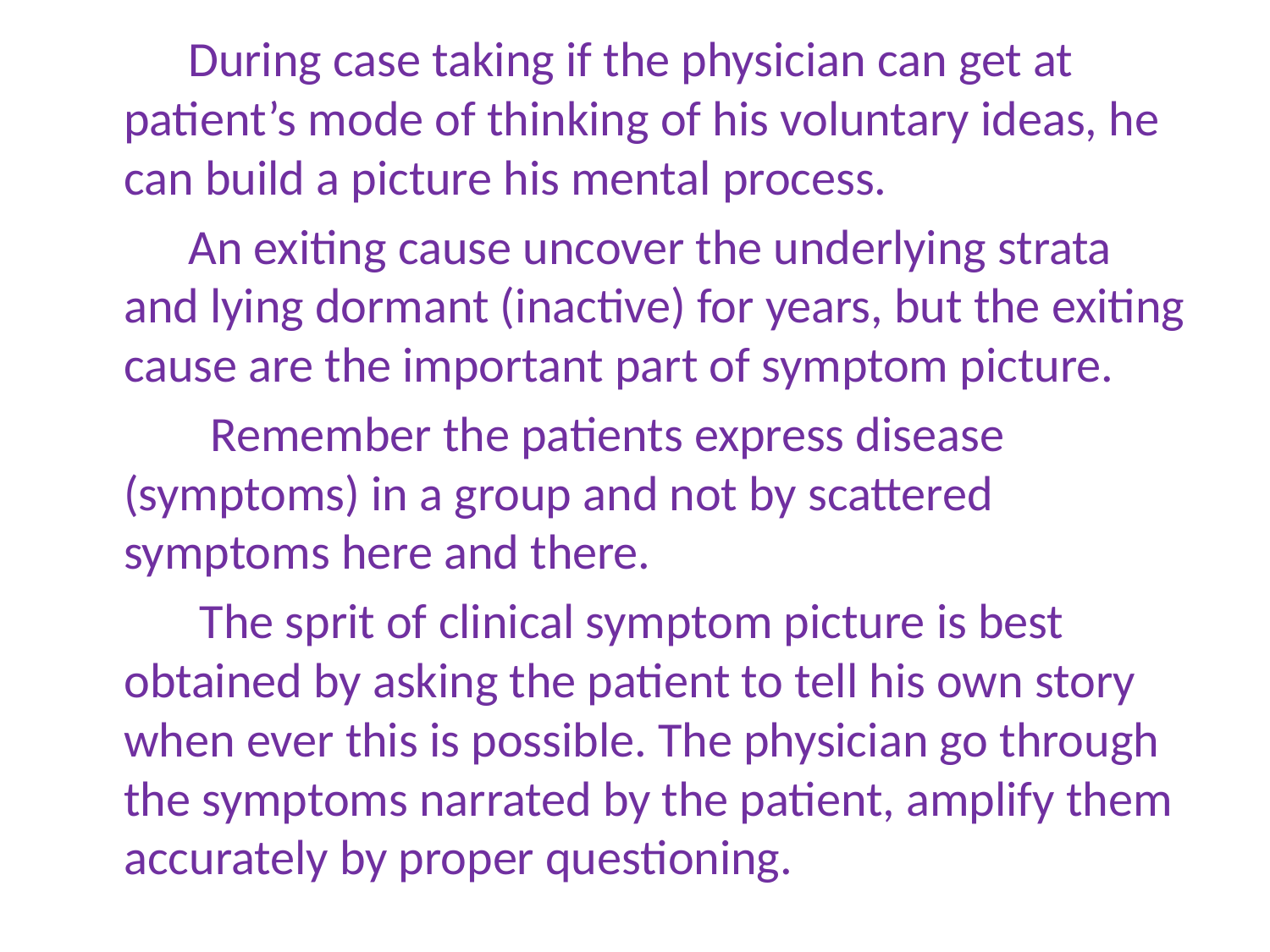

During case taking if the physician can get at patient’s mode of thinking of his voluntary ideas, he can build a picture his mental process.
          An exiting cause uncover the underlying strata and lying dormant (inactive) for years, but the exiting cause are the important part of symptom picture.
            Remember the patients express disease (symptoms) in a group and not by scattered symptoms here and there.
           The sprit of clinical symptom picture is best obtained by asking the patient to tell his own story when ever this is possible. The physician go through the symptoms narrated by the patient, amplify them accurately by proper questioning.